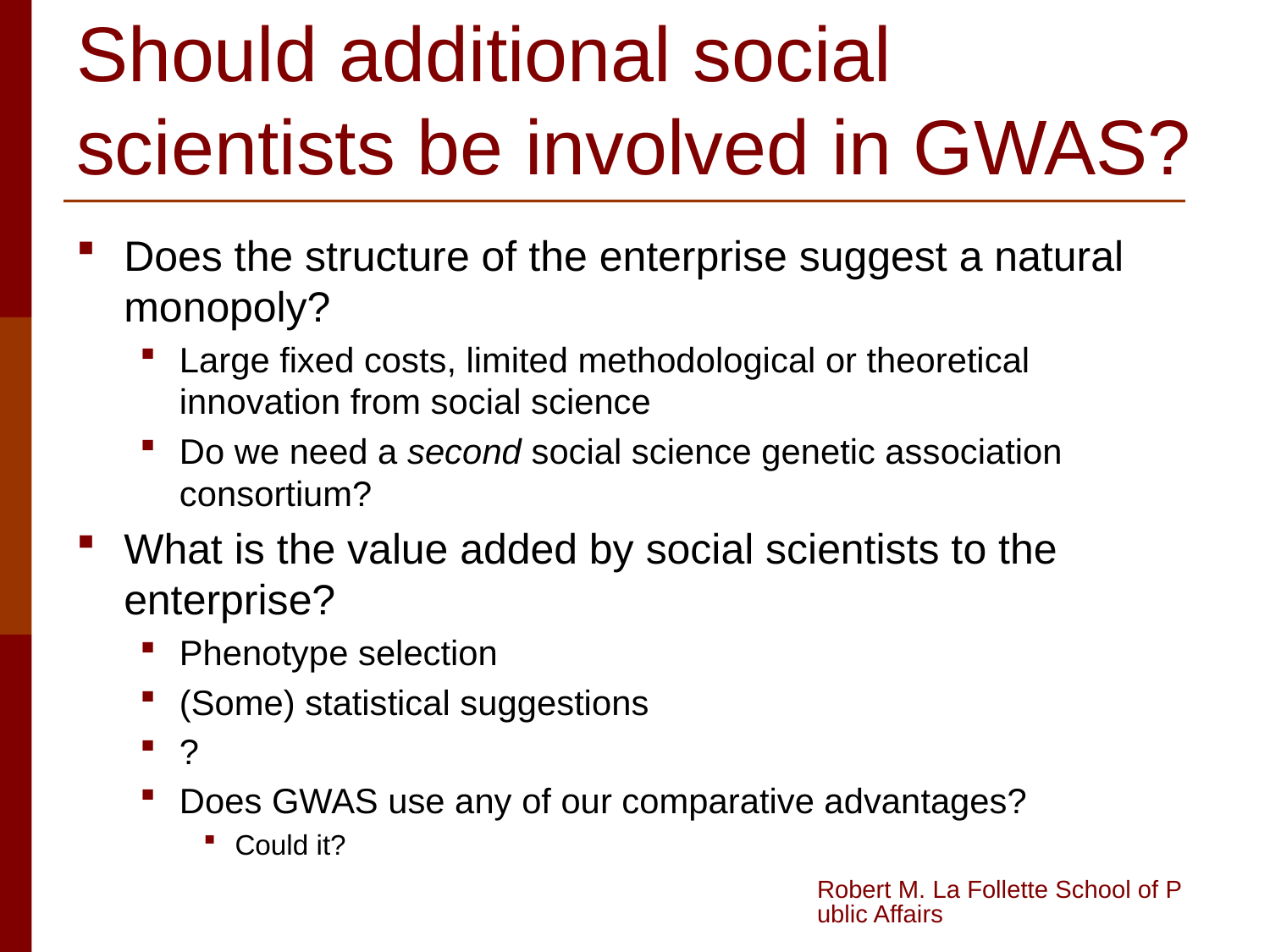

# Should additional social scientists be involved in GWAS?
Does the structure of the enterprise suggest a natural monopoly?
Large fixed costs, limited methodological or theoretical innovation from social science
Do we need a second social science genetic association consortium?
What is the value added by social scientists to the enterprise?
Phenotype selection
(Some) statistical suggestions
?
Does GWAS use any of our comparative advantages?
Could it?
Robert M. La Follette School of Public Affairs